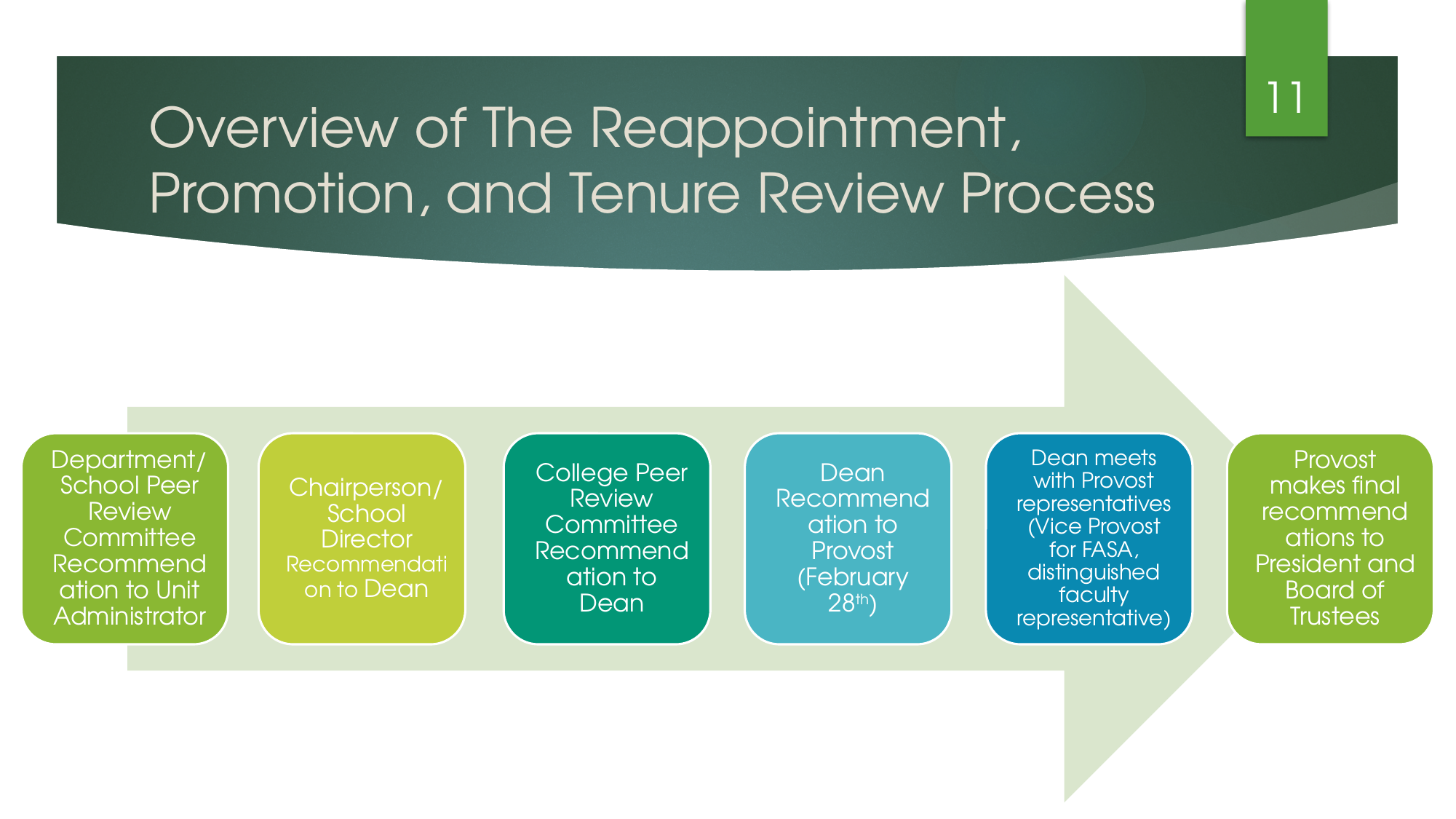

11
# Overview of The Reappointment, Promotion, and Tenure Review Process
Department/ School Peer Review Committee Recommendation to Unit Administrator
Chairperson/ School Director Recommendation to Dean
College Peer Review Committee Recommendation to Dean
Dean Recommendation to Provost (February 28th)
Dean meets with Provost representatives (Vice Provost for FASA, distinguished faculty representative)
Provost makes final recommendations to President and Board of Trustees